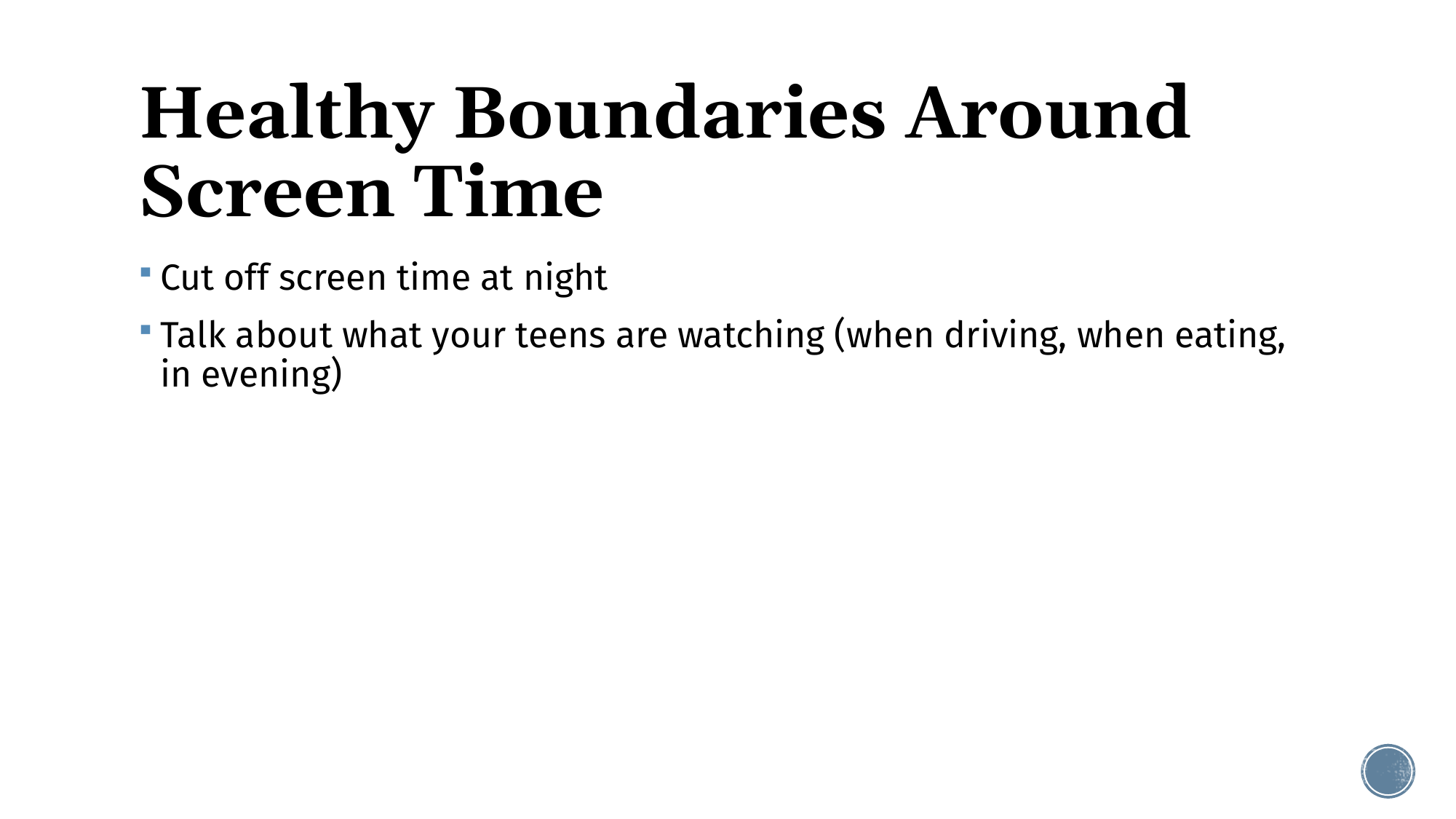

# Healthy Boundaries Around Screen Time
Cut off screen time at night
Talk about what your teens are watching (when driving, when eating, in evening)